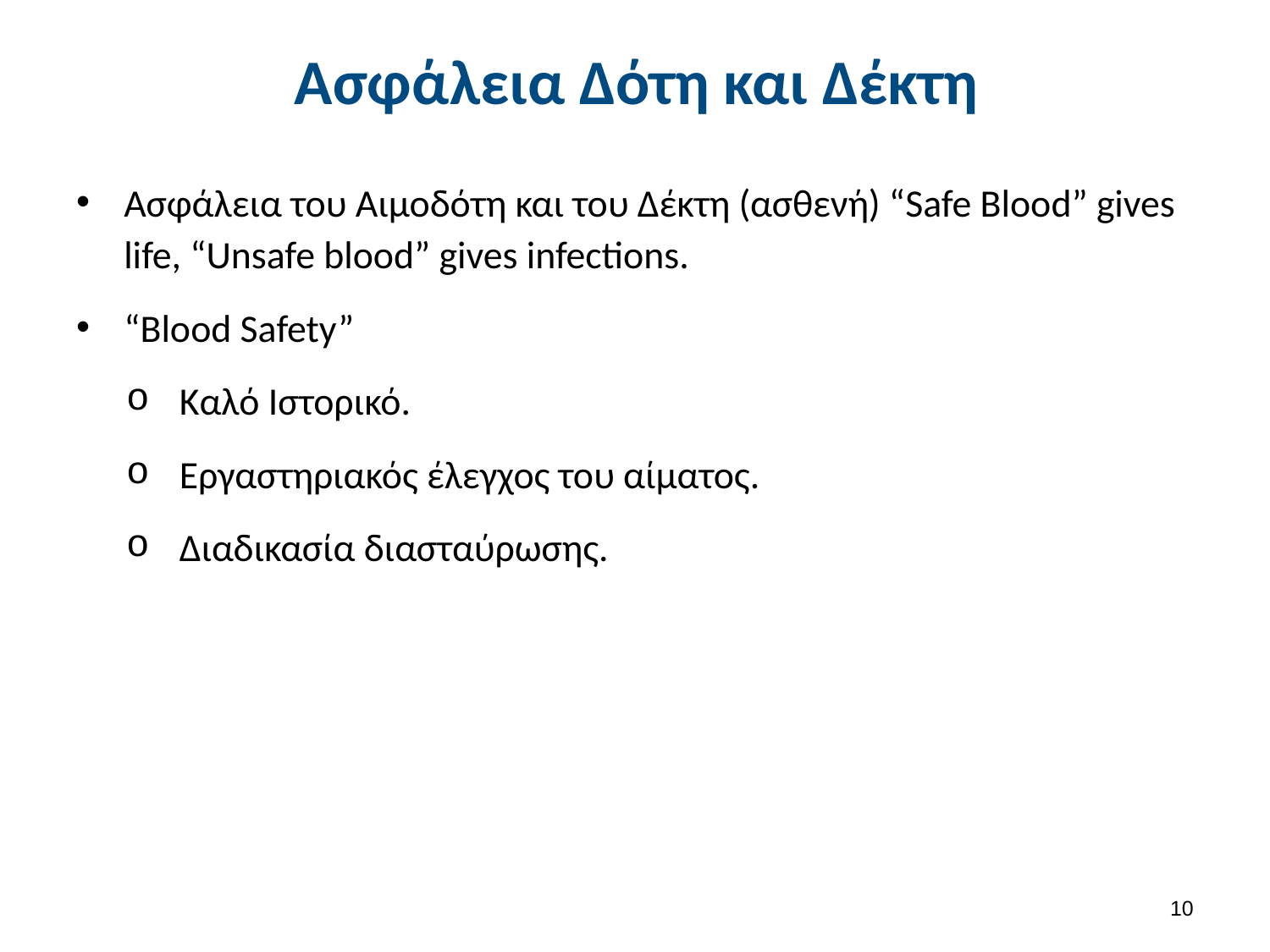

# Ασφάλεια Δότη και Δέκτη
Ασφάλεια του Αιμοδότη και του Δέκτη (ασθενή) “Safe Blood” gives life, “Unsafe blood” gives infections.
“Blood Safety”
Καλό Ιστορικό.
Εργαστηριακός έλεγχος του αίματος.
Διαδικασία διασταύρωσης.

10